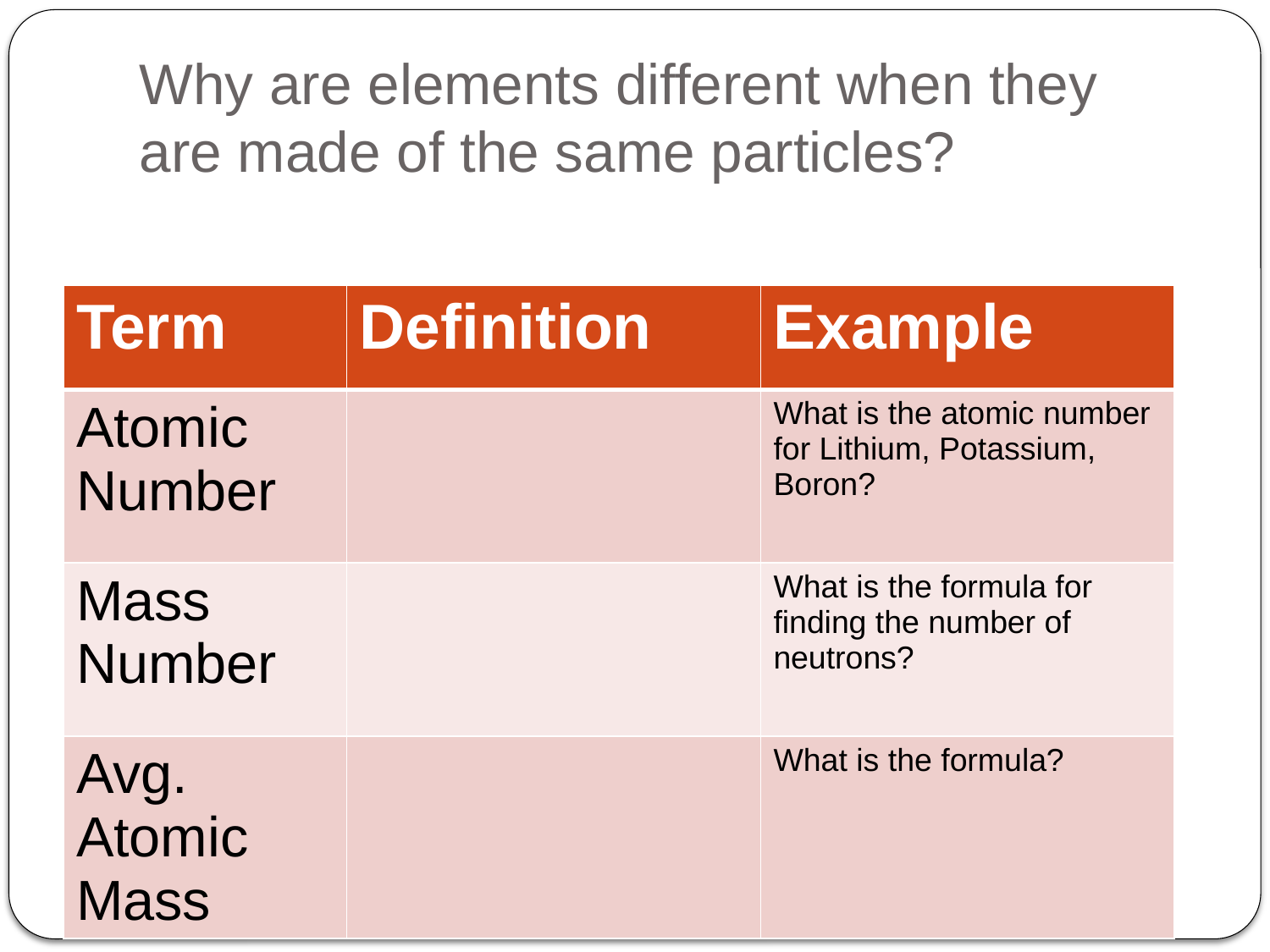

# Why are elements different when they are made of the same particles?
| Term | Definition | Example |
| --- | --- | --- |
| Atomic Number |  | What is the atomic number for Lithium, Potassium, Boron? |
| Mass Number |  | What is the formula for finding the number of neutrons? |
| Avg. Atomic Mass |  | What is the formula? |